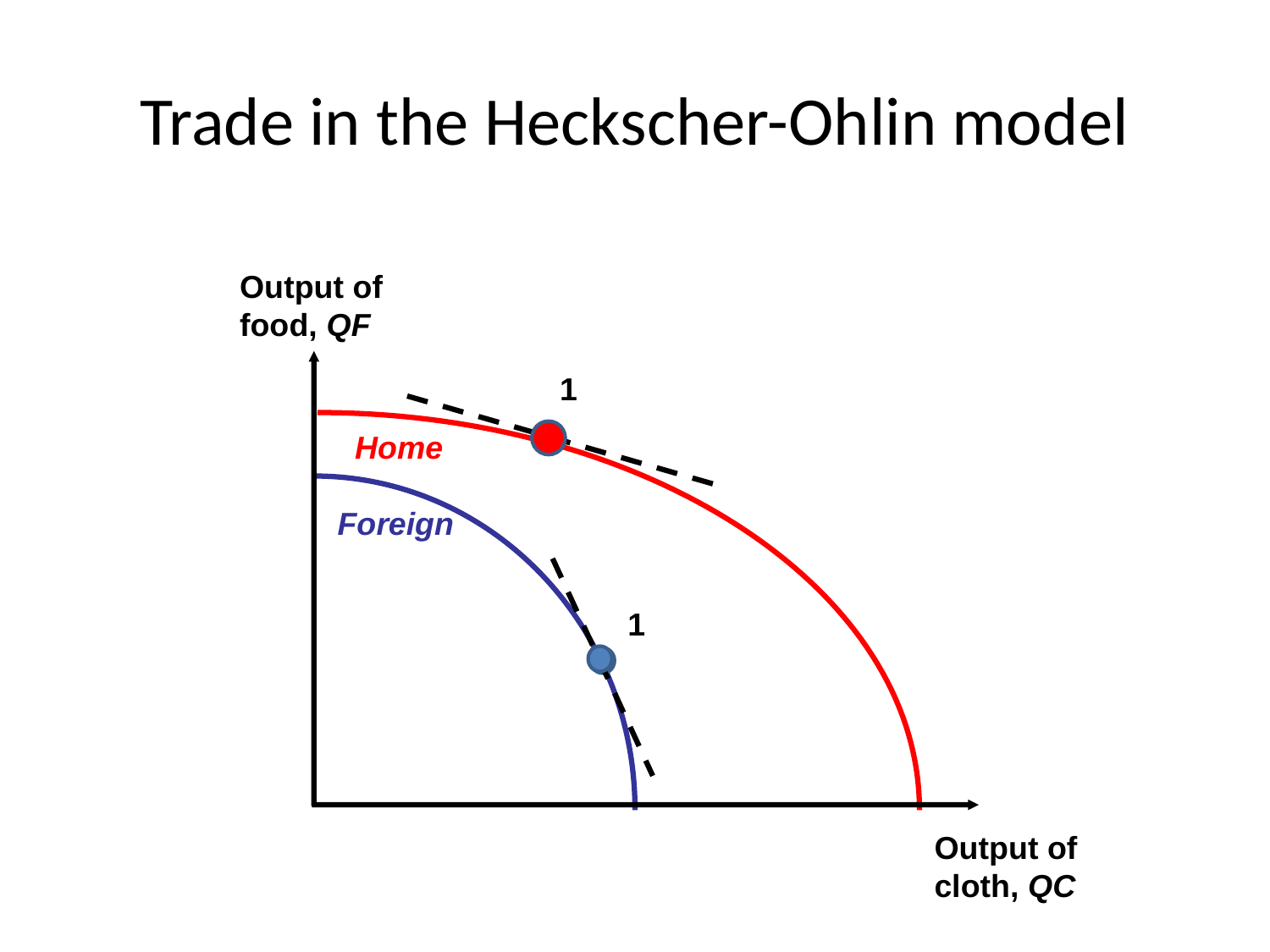

# Trade in the Heckscher-Ohlin model
Output of
food, QF

Output of
cloth, QC
1

Home

Foreign
1